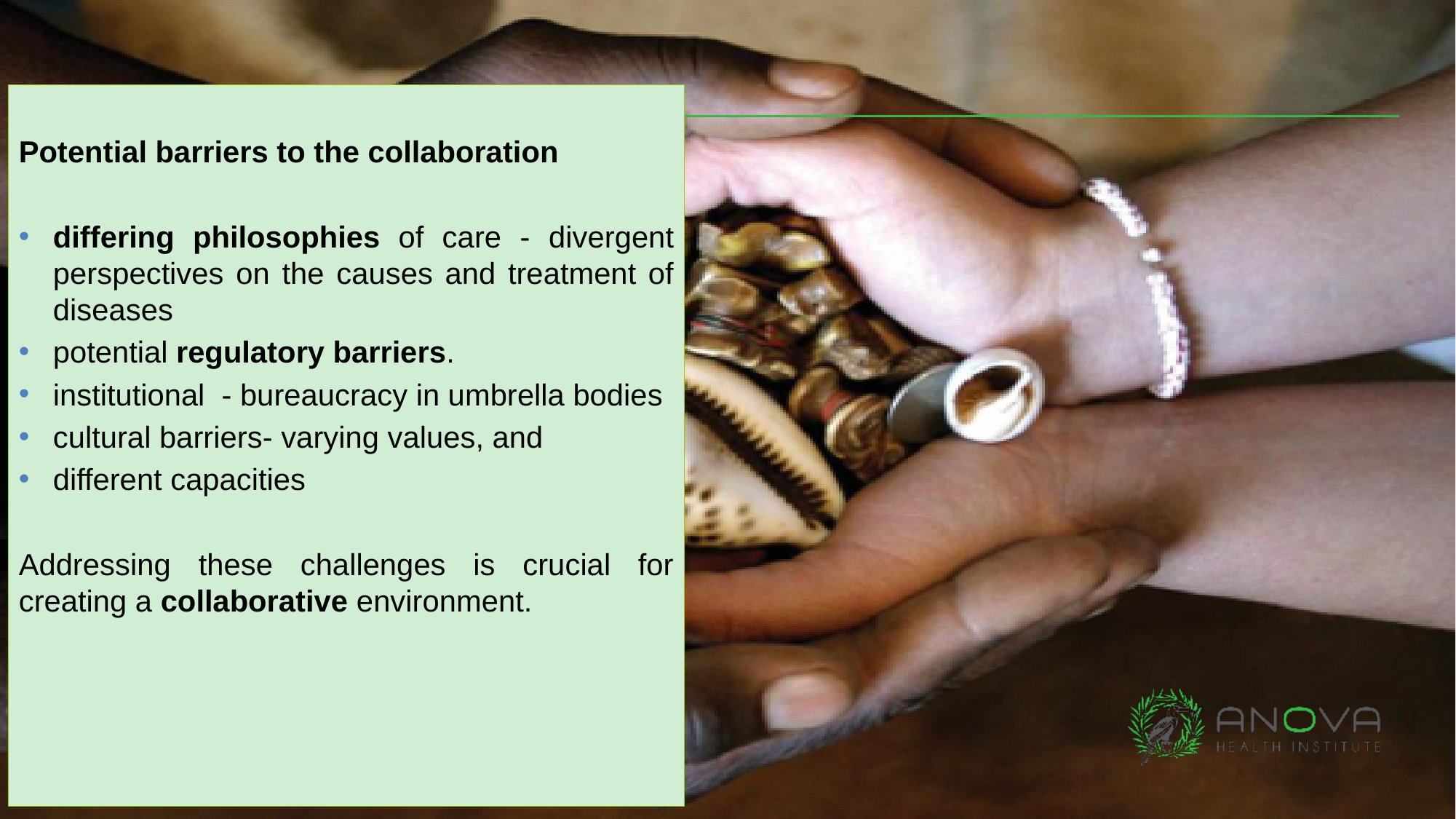

Potential barriers to the collaboration

differing philosophies of care - divergent perspectives on the causes and treatment of diseases
potential regulatory barriers.
institutional  - bureaucracy in umbrella bodies
cultural barriers- varying values, and
different capacities

Addressing these challenges is crucial for creating a collaborative environment.